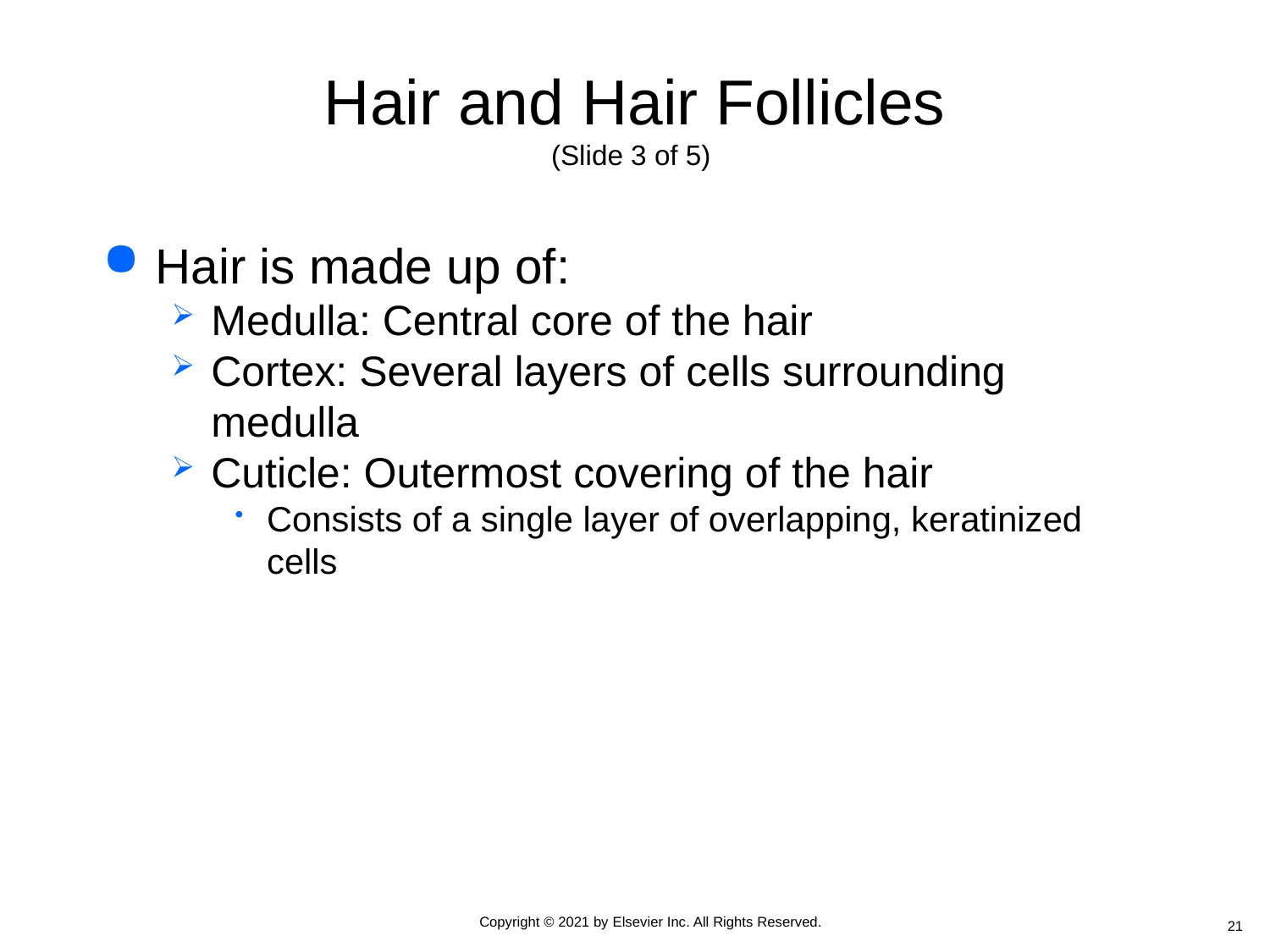

# Hair and Hair Follicles (Slide 3 of 5)
Hair is made up of:
Medulla: Central core of the hair
Cortex: Several layers of cells surrounding medulla
Cuticle: Outermost covering of the hair
Consists of a single layer of overlapping, keratinized cells
21